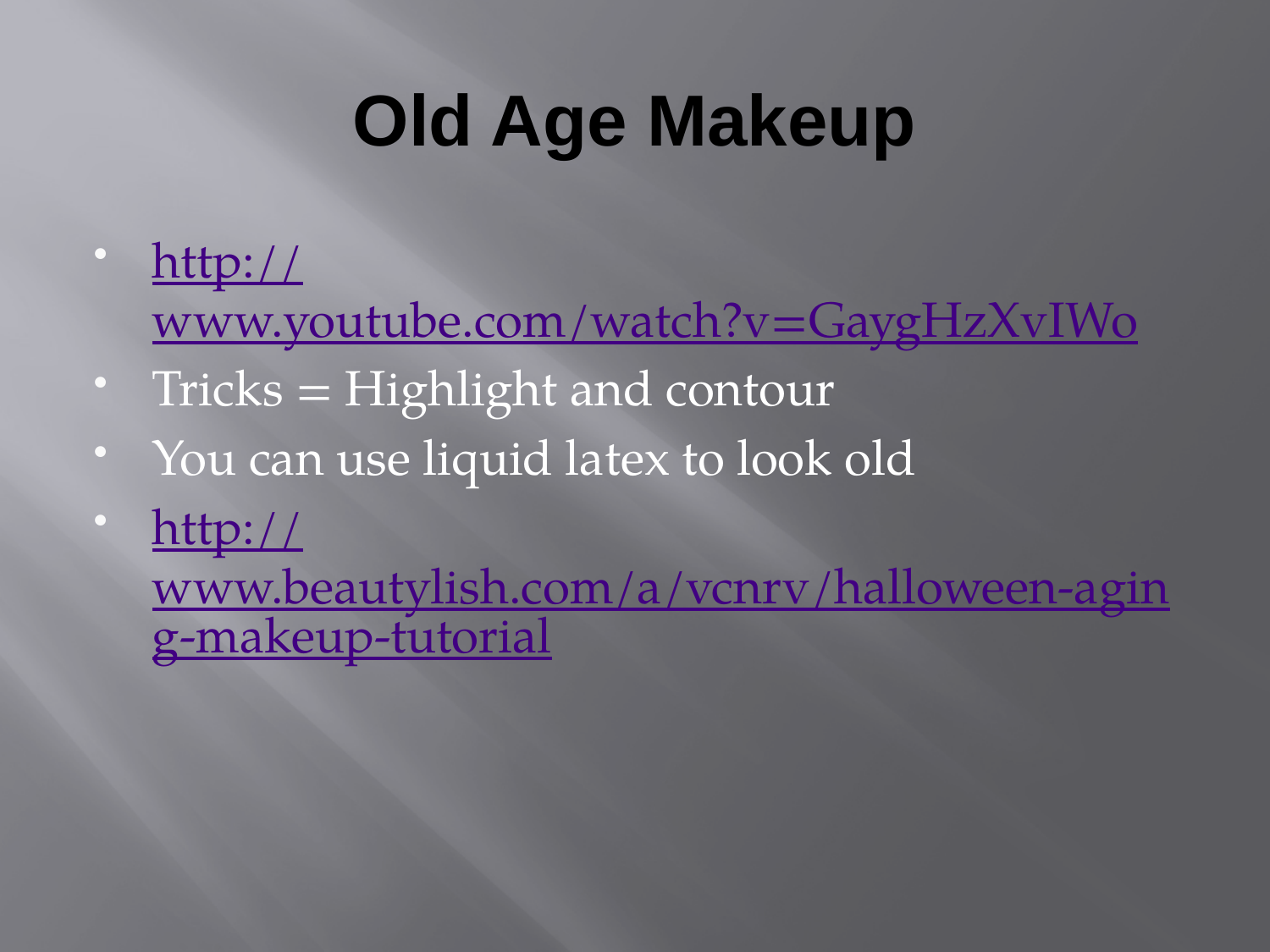

# Old Age Makeup
http://www.youtube.com/watch?v=GaygHzXvIWo
Tricks = Highlight and contour
You can use liquid latex to look old
http://www.beautylish.com/a/vcnrv/halloween-aging-makeup-tutorial